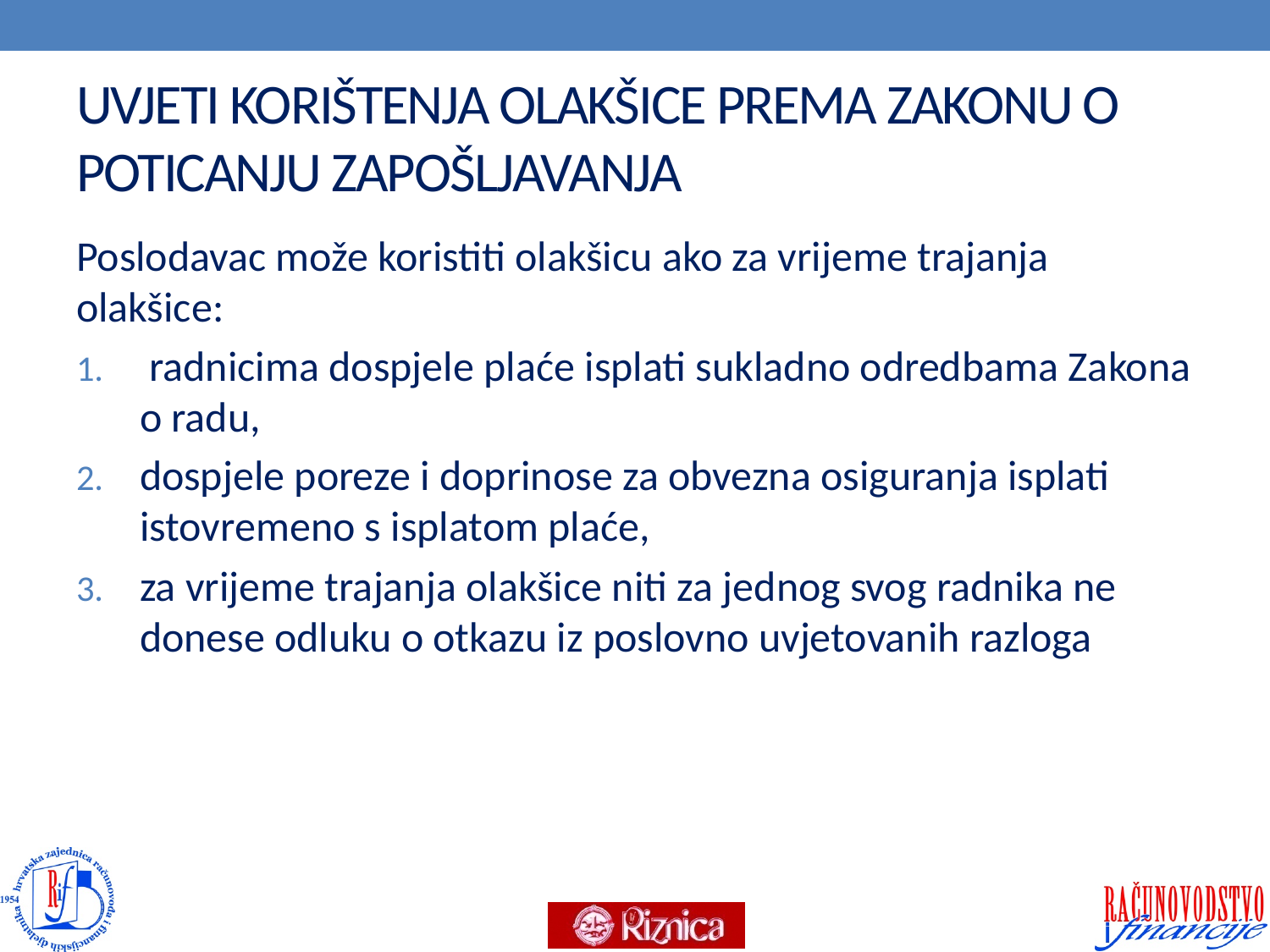

# UVJETI KORIŠTENJA OLAKŠICE PREMA ZAKONU O POTICANJU ZAPOŠLJAVANJA
Poslodavac može koristiti olakšicu ako za vrijeme trajanja olakšice:
 radnicima dospjele plaće isplati sukladno odredbama Zakona o radu,
dospjele poreze i doprinose za obvezna osiguranja isplati istovremeno s isplatom plaće,
za vrijeme trajanja olakšice niti za jednog svog radnika ne donese odluku o otkazu iz poslovno uvjetovanih razloga